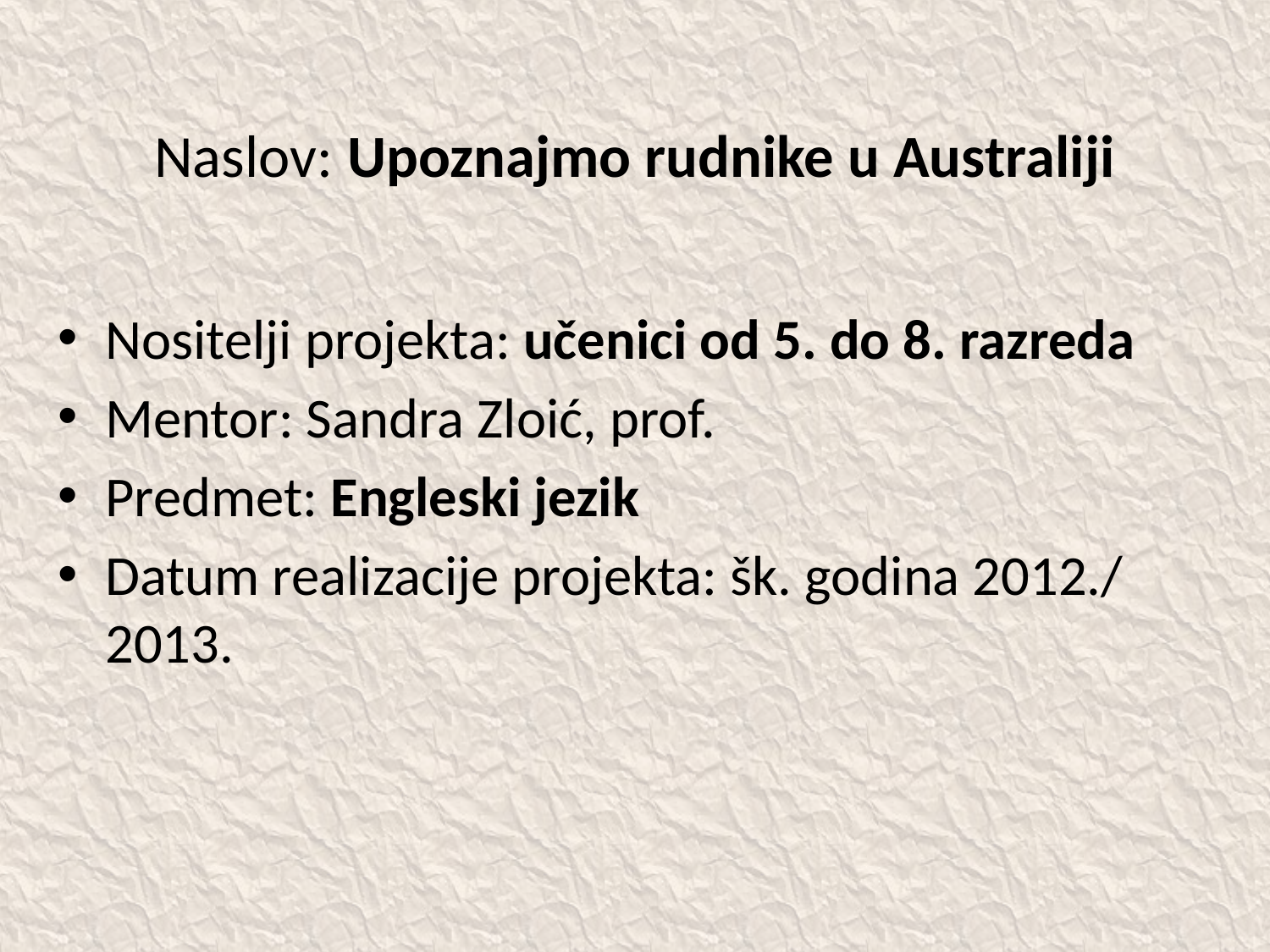

# Naslov: Upoznajmo rudnike u Australiji
Nositelji projekta: učenici od 5. do 8. razreda
Mentor: Sandra Zloić, prof.
Predmet: Engleski jezik
Datum realizacije projekta: šk. godina 2012./ 2013.